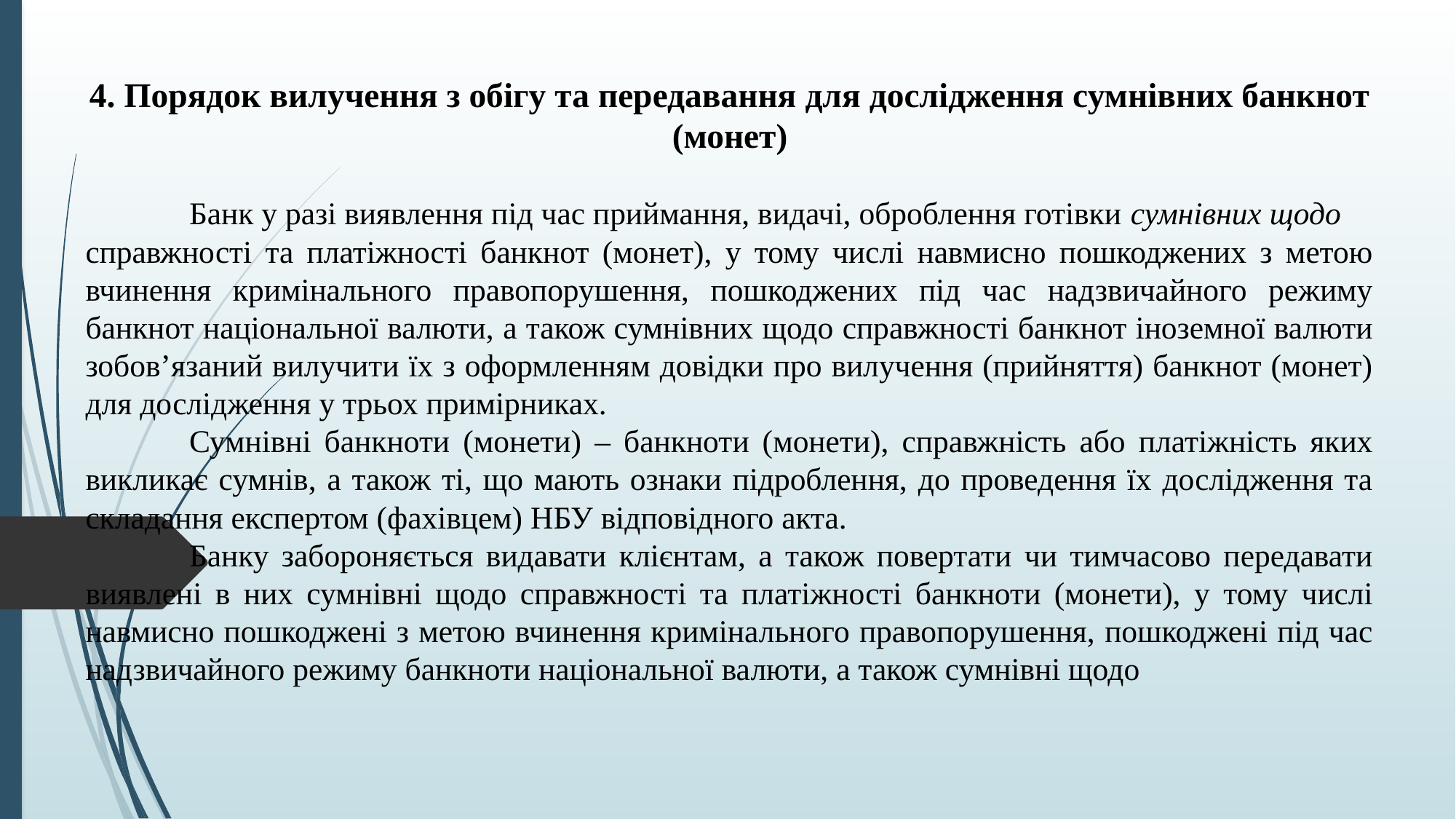

4. Порядок вилучення з обігу та передавання для дослідження сумнівних банкнот (монет)

	Банк у разі виявлення під час приймання, видачі, оброблення готівки сумнівних щодо
справжності та платіжності банкнот (монет), у тому числі навмисно пошкоджених з метою вчинення кримінального правопорушення, пошкоджених під час надзвичайного режиму банкнот національної валюти, а також сумнівних щодо справжності банкнот іноземної валюти зобов’язаний вилучити їх з оформленням довідки про вилучення (прийняття) банкнот (монет) для дослідження у трьох примірниках.
	Сумнівні банкноти (монети) – банкноти (монети), справжність або платіжність яких викликає сумнів, а також ті, що мають ознаки підроблення, до проведення їх дослідження та складання експертом (фахівцем) НБУ відповідного акта.
	Банку забороняється видавати клієнтам, а також повертати чи тимчасово передавати виявлені в них сумнівні щодо справжності та платіжності банкноти (монети), у тому числі навмисно пошкоджені з метою вчинення кримінального правопорушення, пошкоджені під час надзвичайного режиму банкноти національної валюти, а також сумнівні щодо